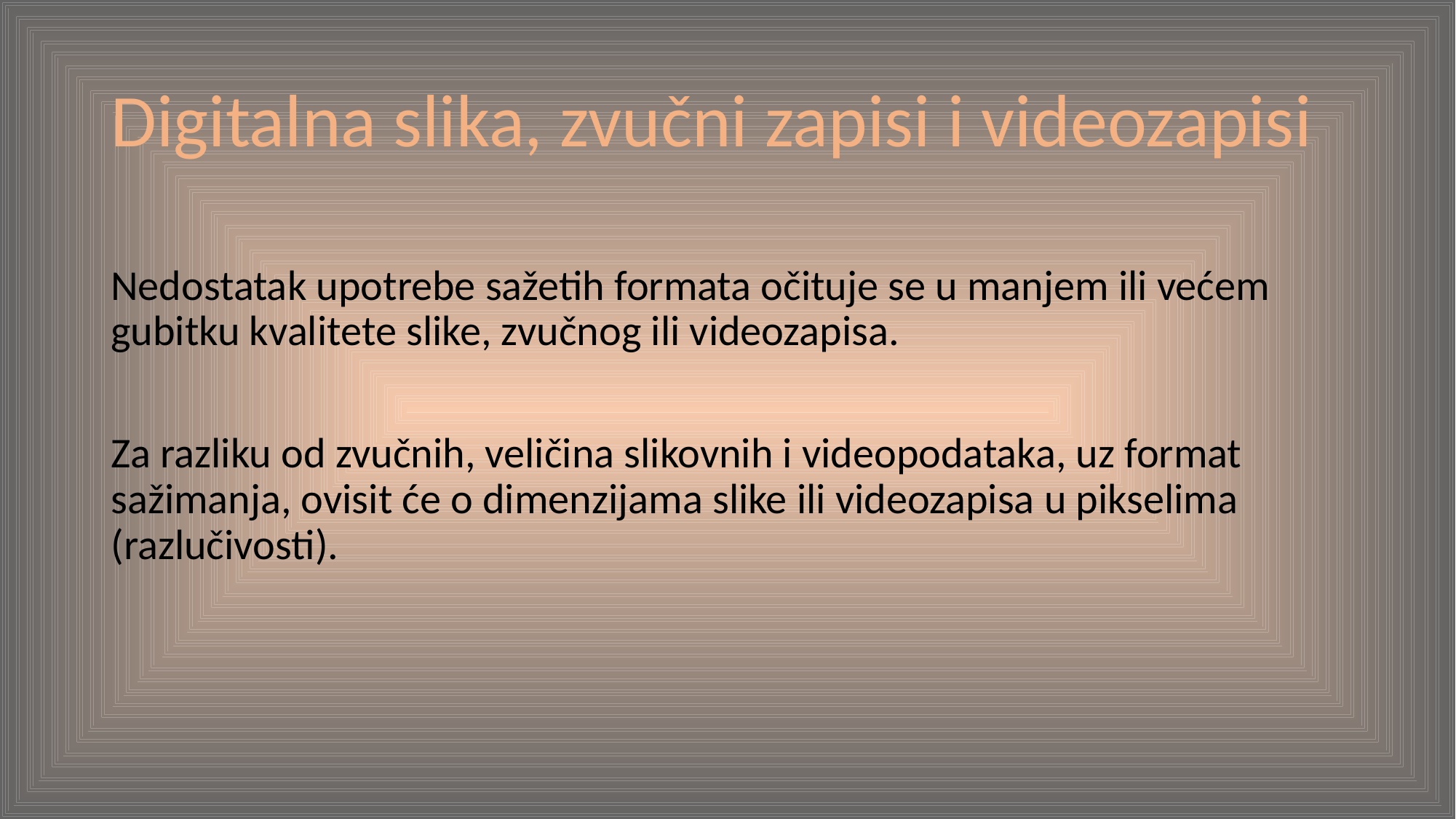

# Digitalna slika, zvučni zapisi i videozapisi
Nedostatak upotrebe sažetih formata očituje se u manjem ili većem  gubitku kvalitete slike, zvučnog ili videozapisa.

Za razliku od zvučnih, veličina slikovnih i videopodataka, uz format sažimanja, ovisit će o dimenzijama slike ili videozapisa u pikselima (razlučivosti).